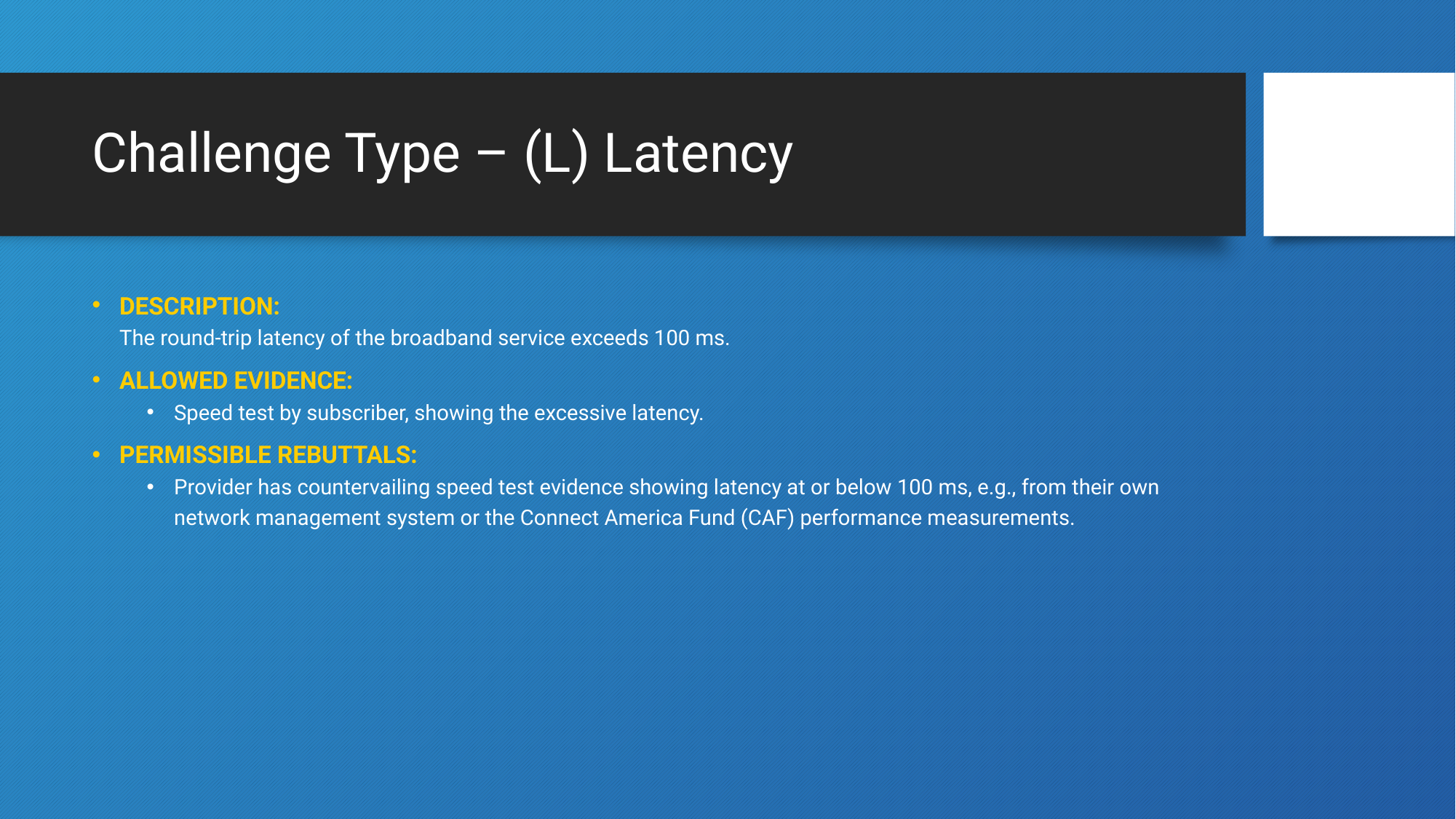

# Challenge Type – (L) Latency
Description:
The round-trip latency of the broadband service exceeds 100 ms.
Allowed Evidence:
Speed test by subscriber, showing the excessive latency.
Permissible Rebuttals:
Provider has countervailing speed test evidence showing latency at or below 100 ms, e.g., from their own network management system or the Connect America Fund (CAF) performance measurements.